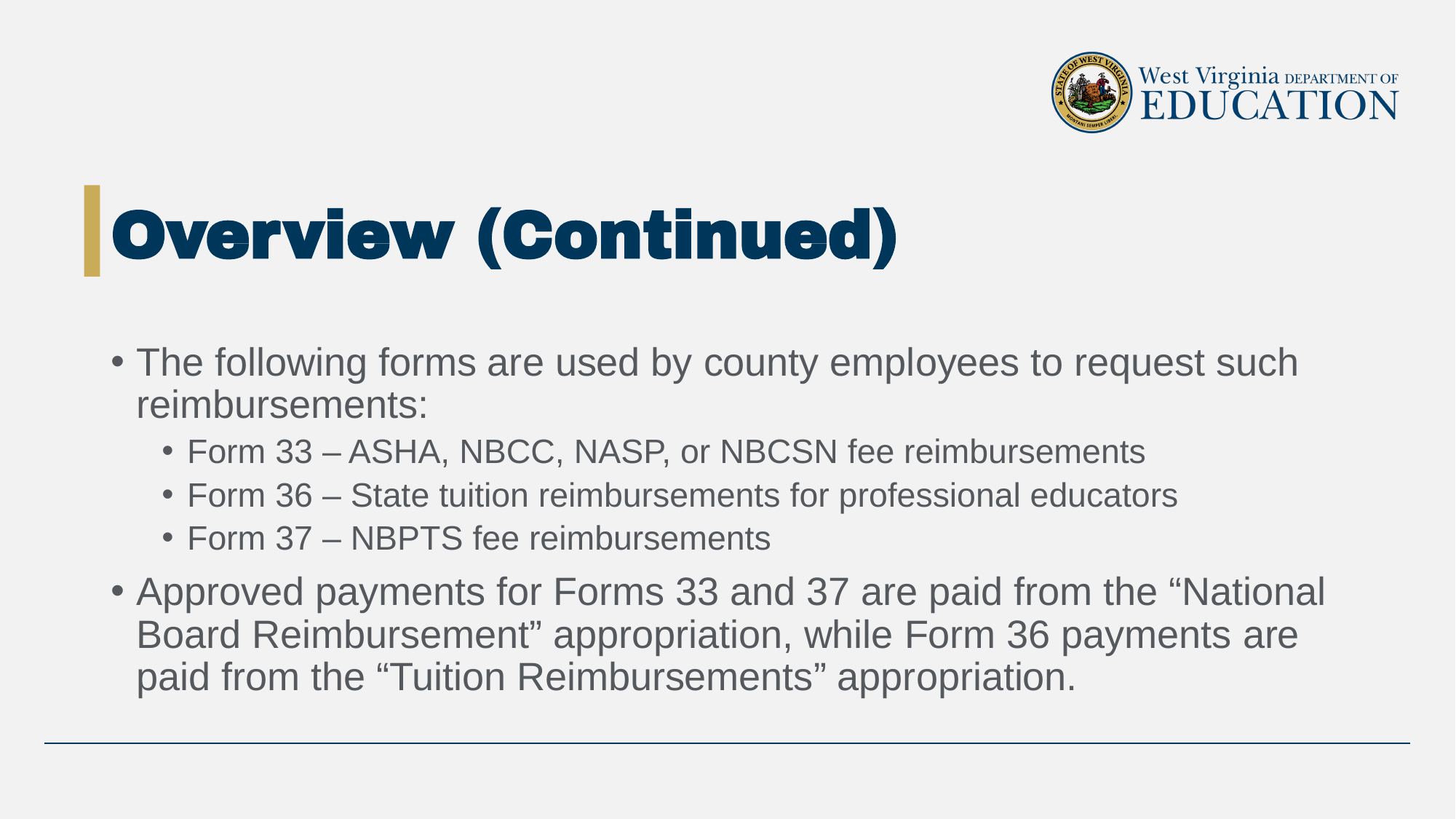

# Overview (Continued)
The following forms are used by county employees to request such reimbursements:
Form 33 – ASHA, NBCC, NASP, or NBCSN fee reimbursements
Form 36 – State tuition reimbursements for professional educators
Form 37 – NBPTS fee reimbursements
Approved payments for Forms 33 and 37 are paid from the “National Board Reimbursement” appropriation, while Form 36 payments are paid from the “Tuition Reimbursements” appropriation.